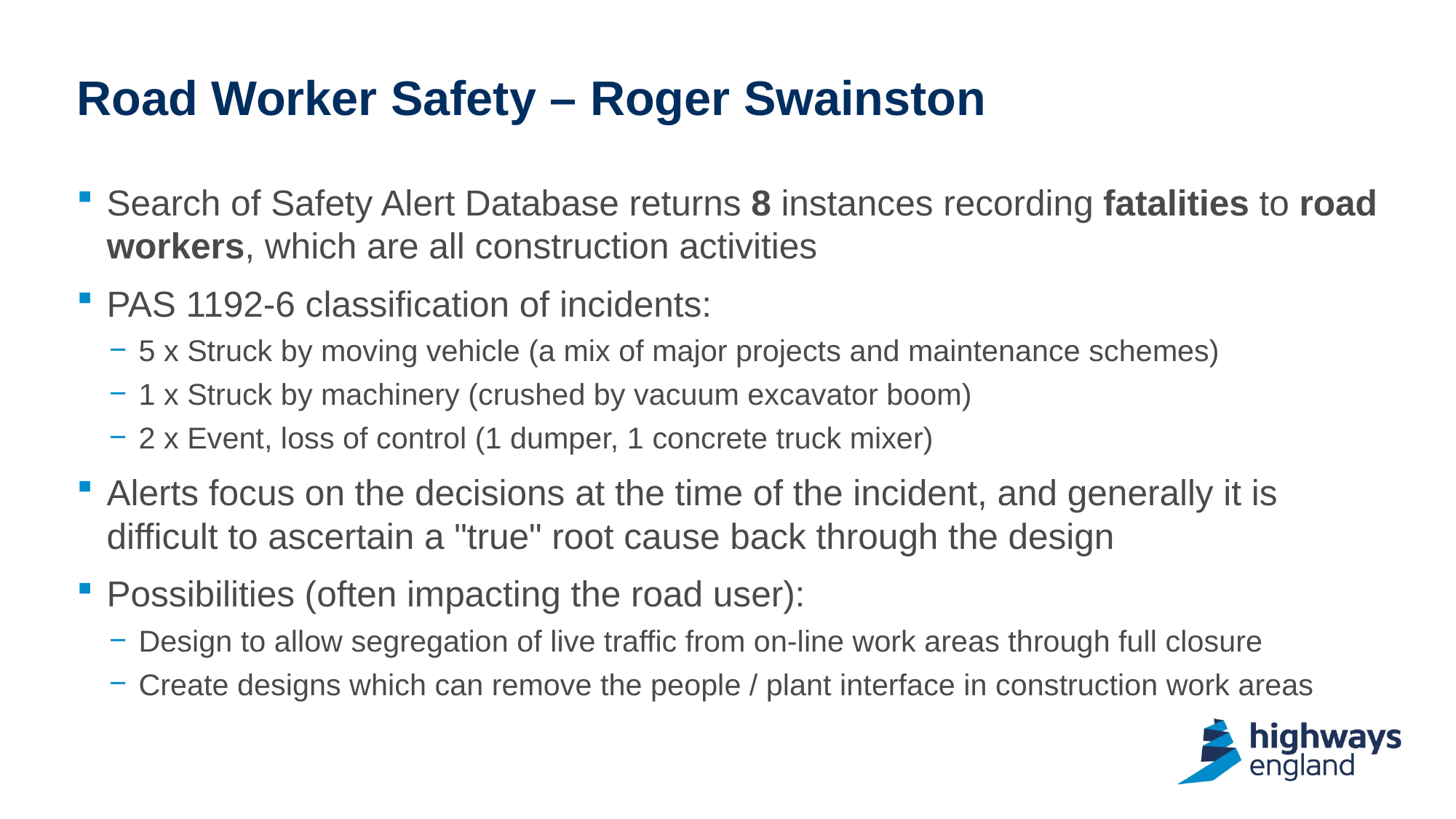

# Road Worker Safety – Roger Swainston
Search of Safety Alert Database returns 8 instances recording fatalities to road workers, which are all construction activities
PAS 1192-6 classification of incidents:
5 x Struck by moving vehicle (a mix of major projects and maintenance schemes)
1 x Struck by machinery (crushed by vacuum excavator boom)
2 x Event, loss of control (1 dumper, 1 concrete truck mixer)
Alerts focus on the decisions at the time of the incident, and generally it is difficult to ascertain a "true" root cause back through the design
Possibilities (often impacting the road user):
Design to allow segregation of live traffic from on-line work areas through full closure
Create designs which can remove the people / plant interface in construction work areas